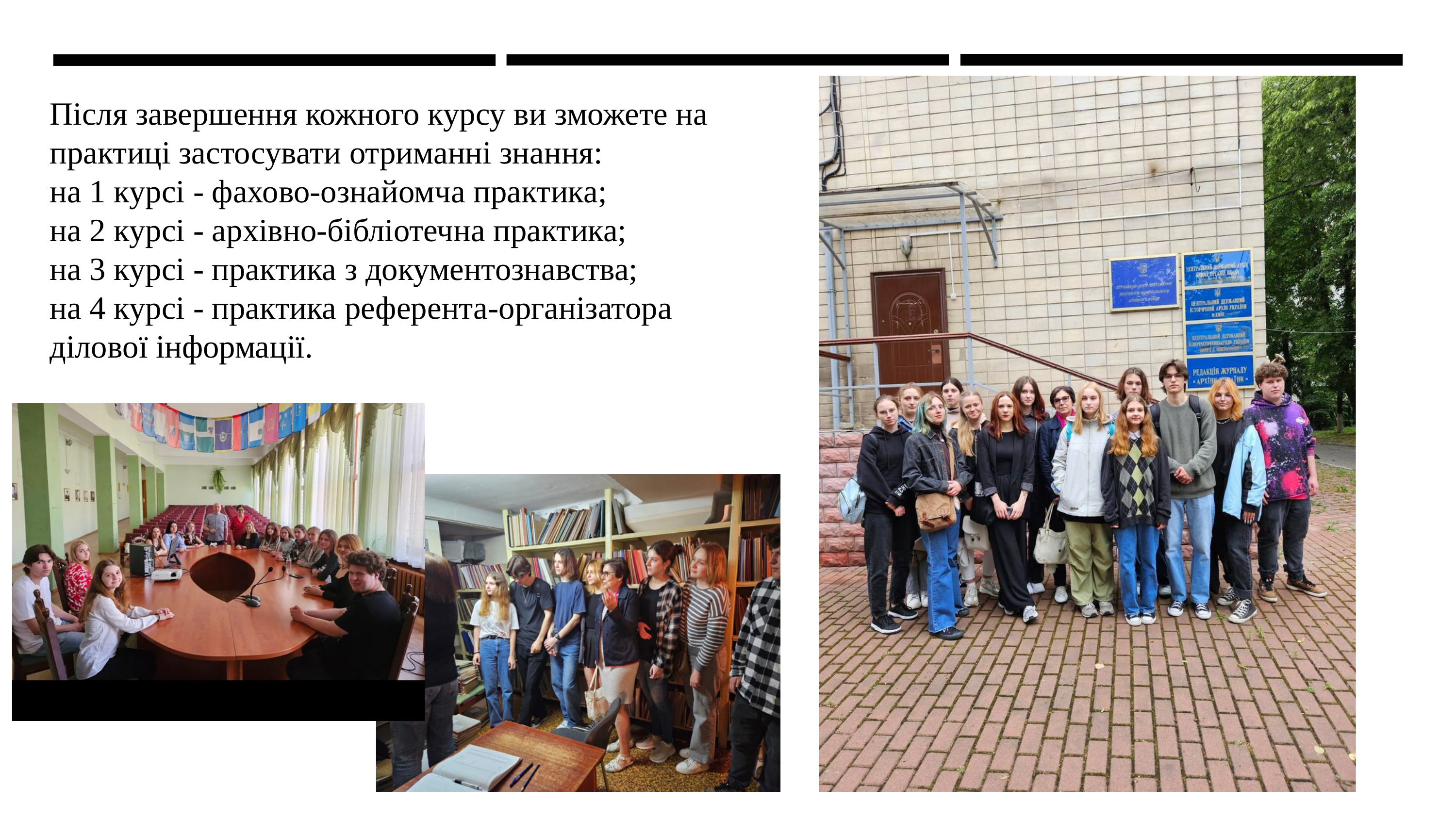

Після завершення кожного курсу ви зможете на практиці застосувати отриманні знання:
на 1 курсі - фахово-ознайомча практика;
на 2 курсі - архівно-бібліотечна практика;
на 3 курсі - практика з документознавства;
на 4 курсі - практика референта-організатора ділової інформації.